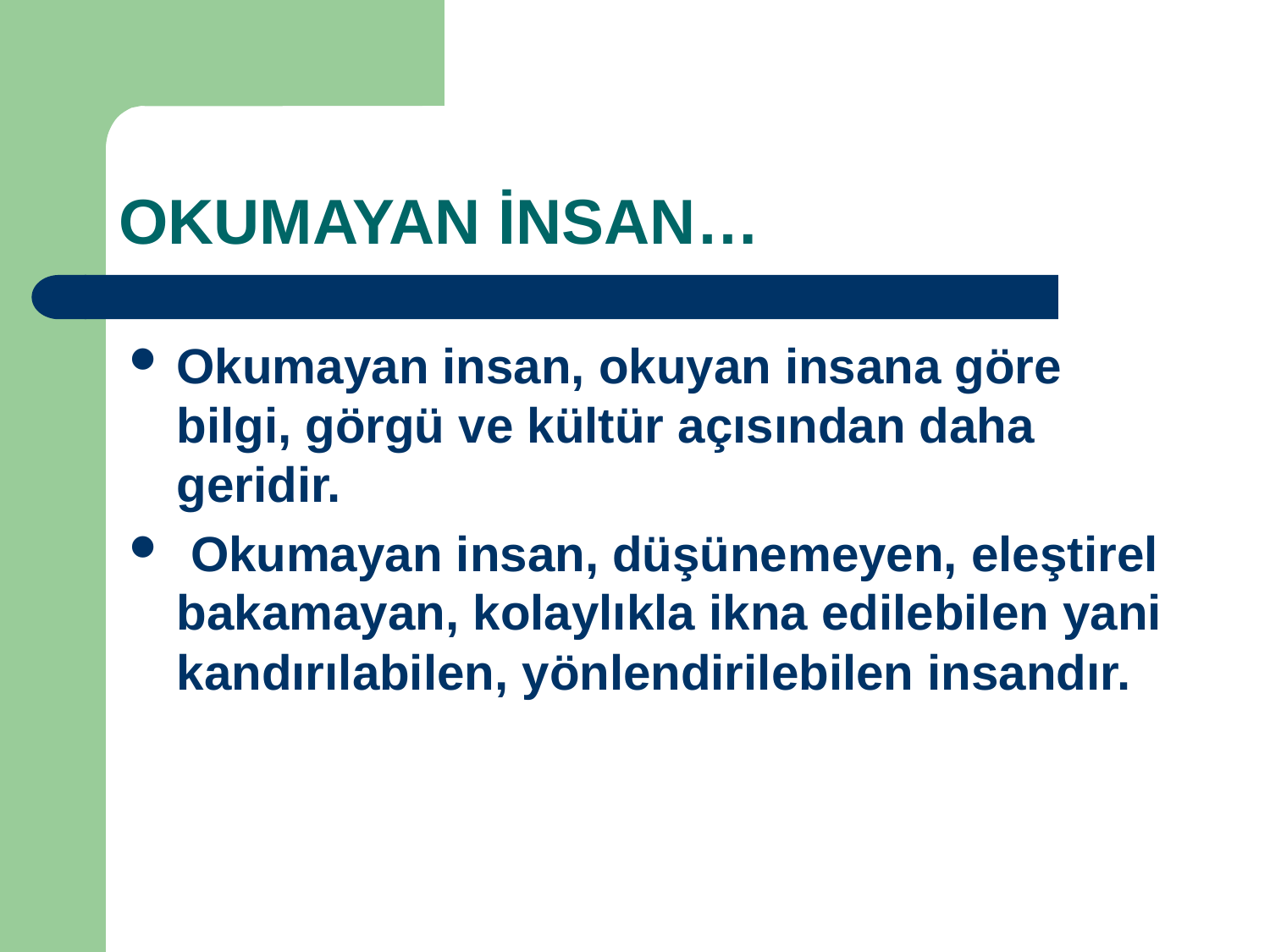

# OKUMAYAN İNSAN…
Okumayan insan, okuyan insana göre bilgi, görgü ve kültür açısından daha geridir.
 Okumayan insan, düşünemeyen, eleştirel bakamayan, kolaylıkla ikna edilebilen yani kandırılabilen, yönlendirilebilen insandır.